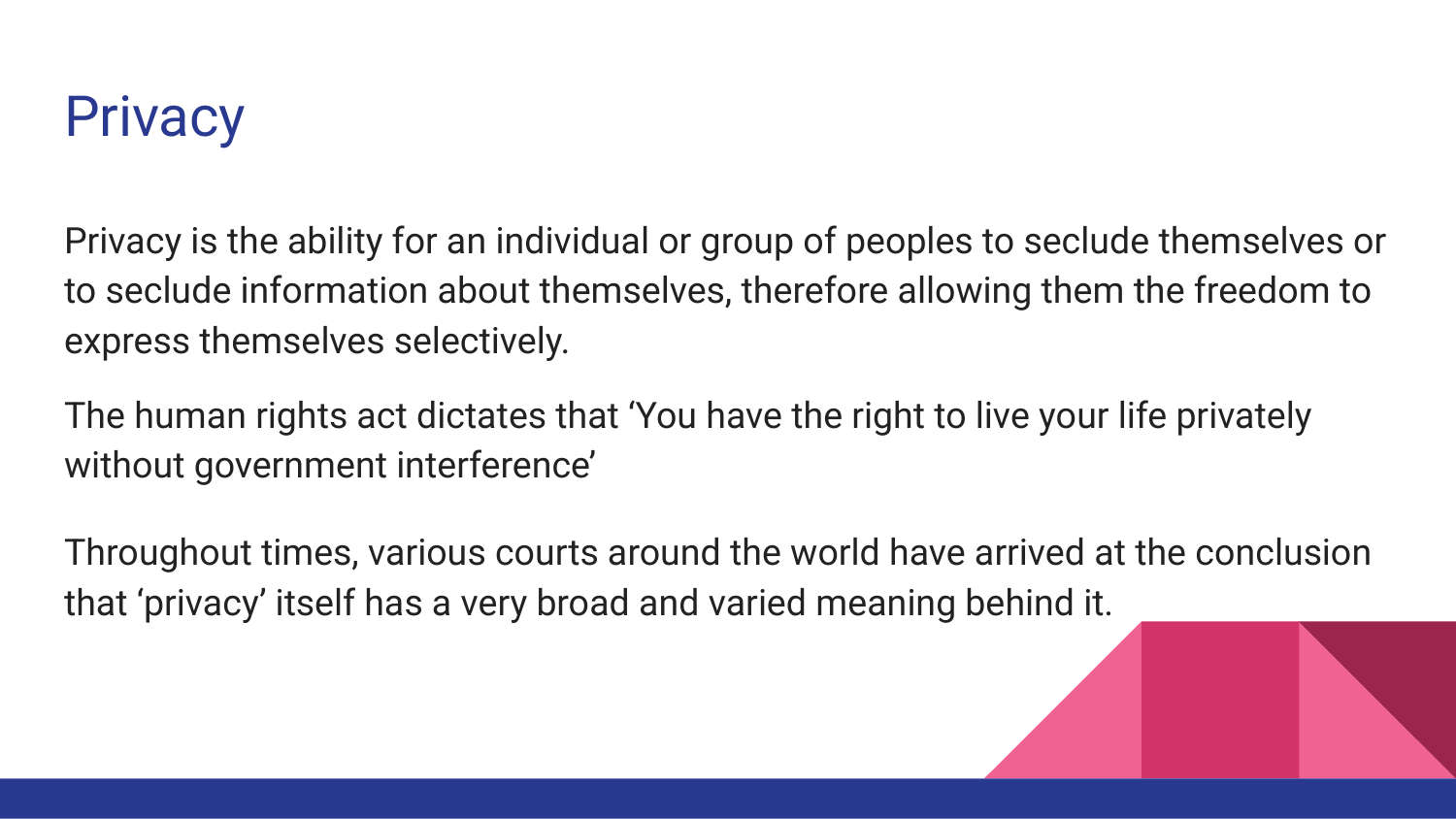

# Privacy
Privacy is the ability for an individual or group of peoples to seclude themselves or to seclude information about themselves, therefore allowing them the freedom to express themselves selectively.
The human rights act dictates that ‘You have the right to live your life privately without government interference’

Throughout times, various courts around the world have arrived at the conclusion that ‘privacy’ itself has a very broad and varied meaning behind it.